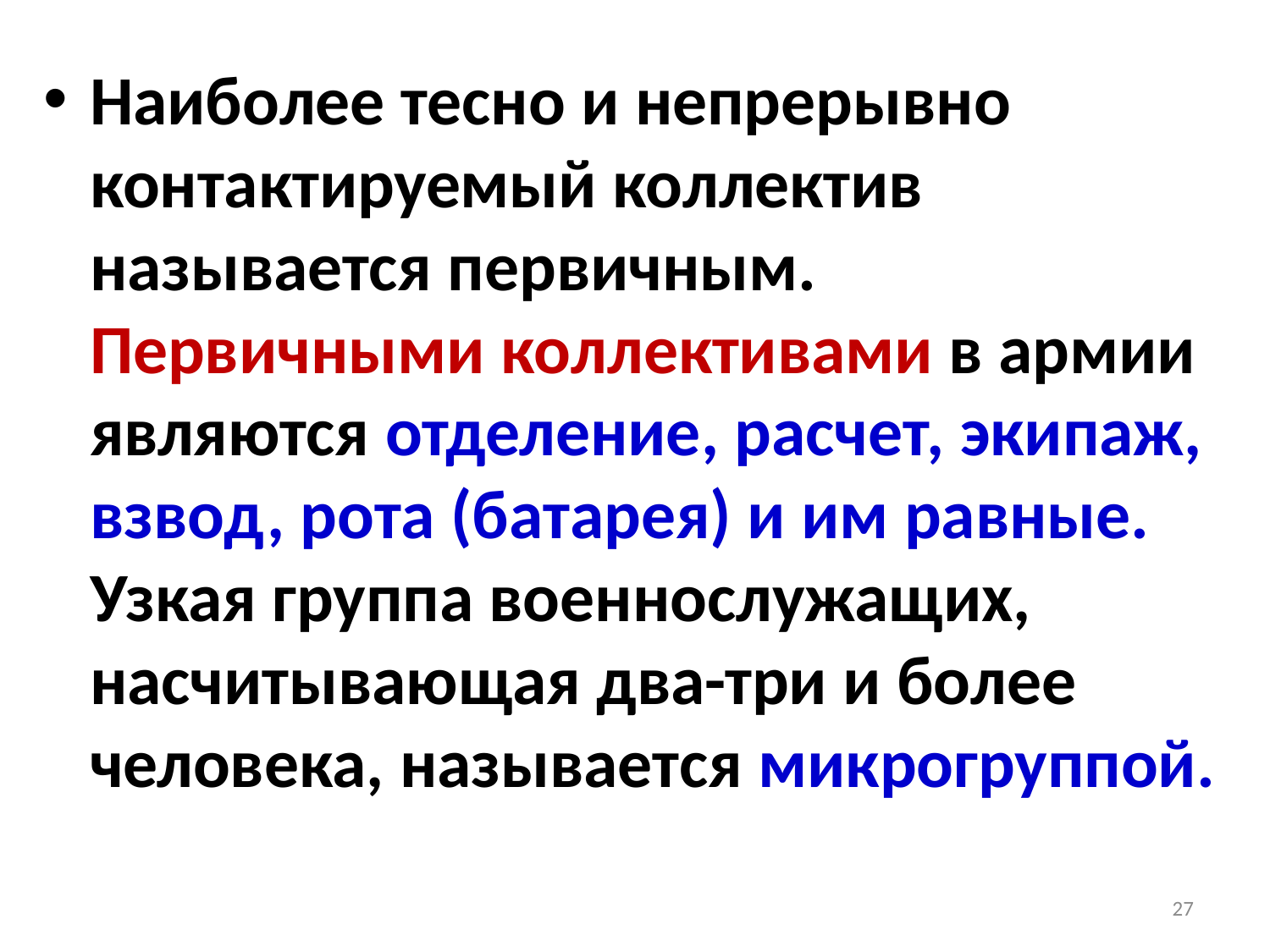

Наиболее тесно и непрерывно контактируемый коллектив называется первичным. Первичными коллективами в армии являются отделение, расчет, экипаж, взвод, рота (батарея) и им равные. Узкая группа военнослужащих, насчитывающая два-три и более человека, называется микрогруппой.

27